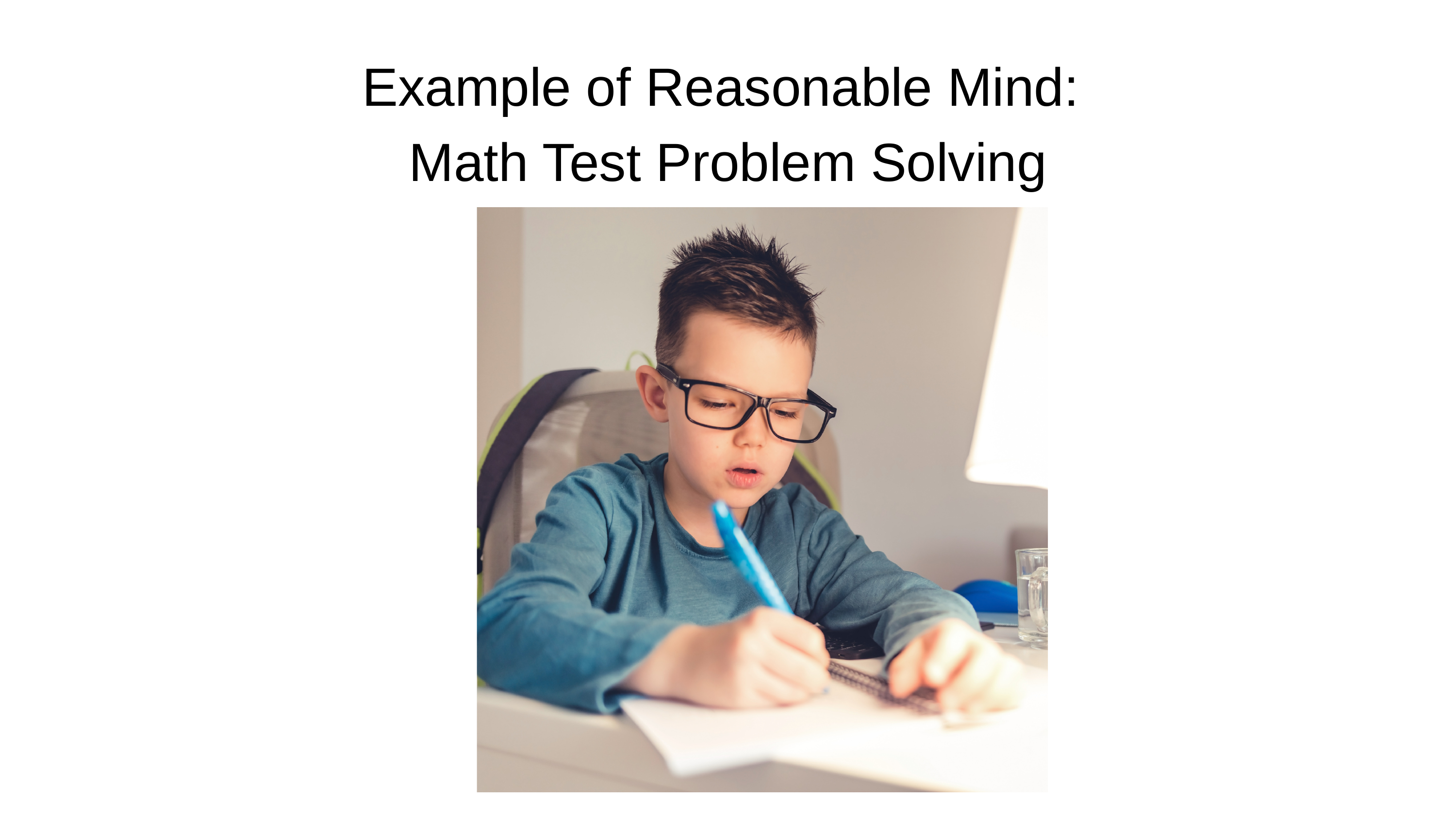

Example of Reasonable Mind:  Math Test Problem Solving